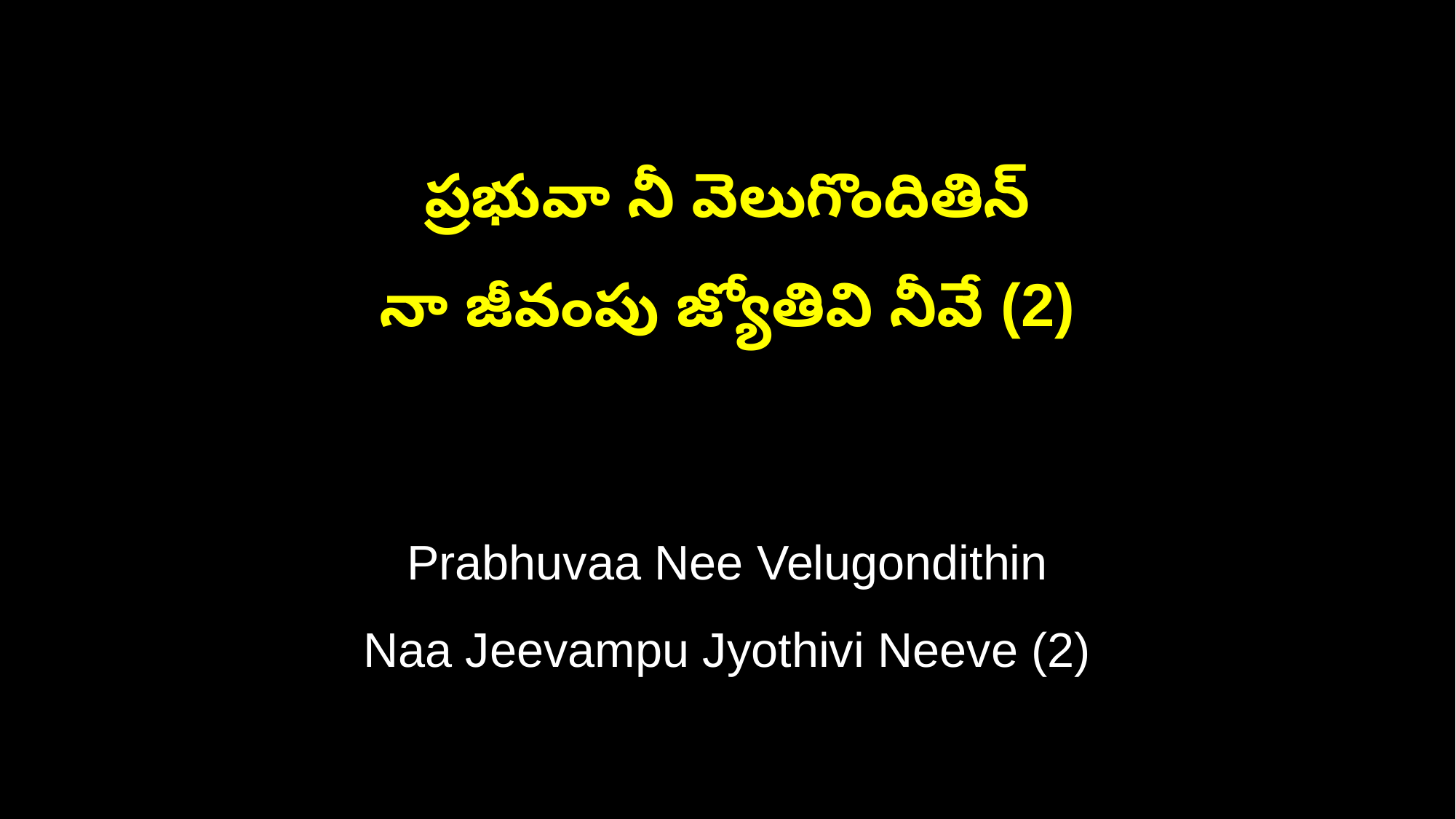

ప్రభువా నీ వెలుగొందితిన్
నా జీవంపు జ్యోతివి నీవే (2)
Prabhuvaa Nee Velugondithin
Naa Jeevampu Jyothivi Neeve (2)